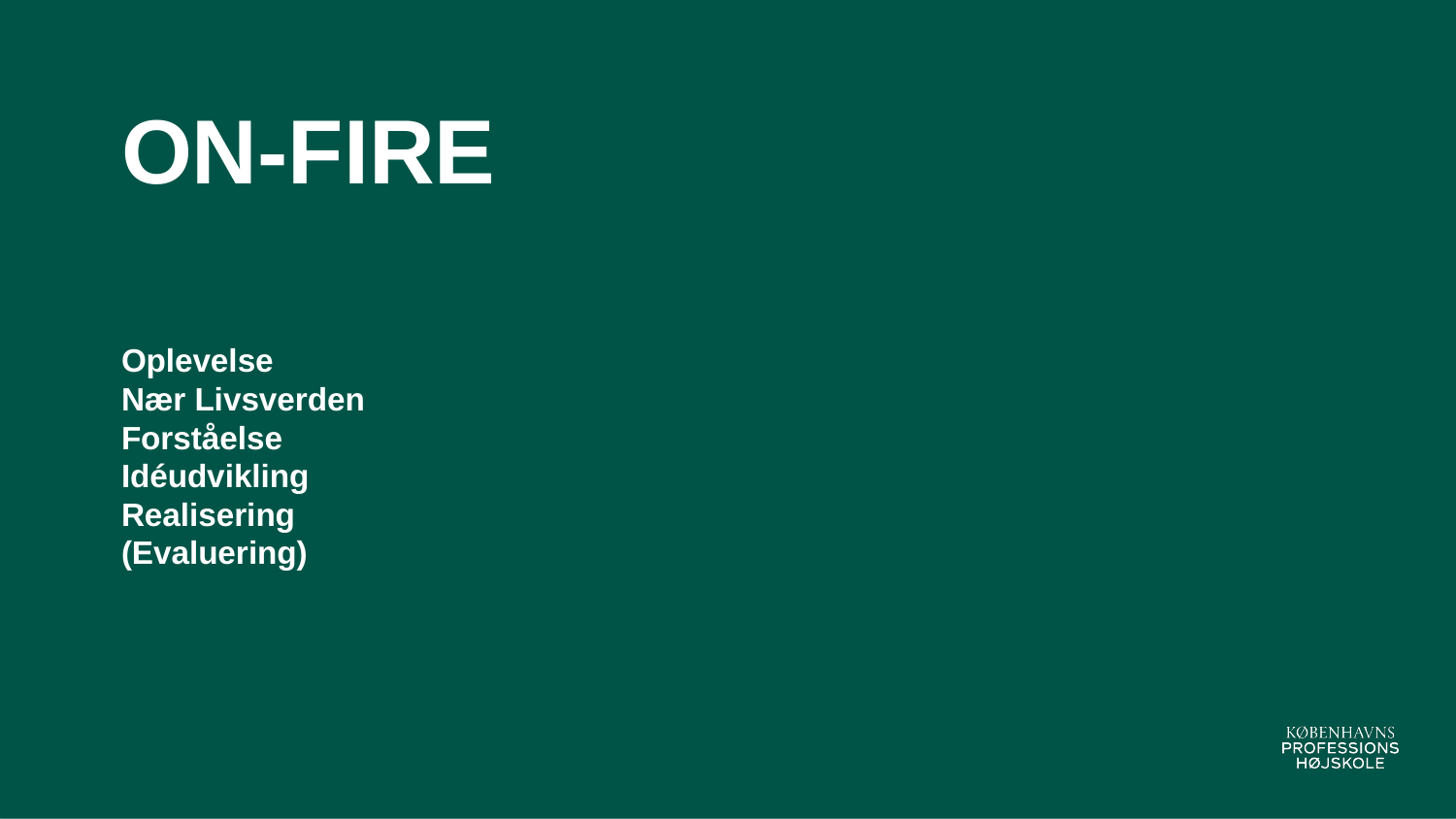

# ON-Fire
Oplevelse
Nær Livsverden
Forståelse
Idéudvikling
Realisering
(Evaluering)